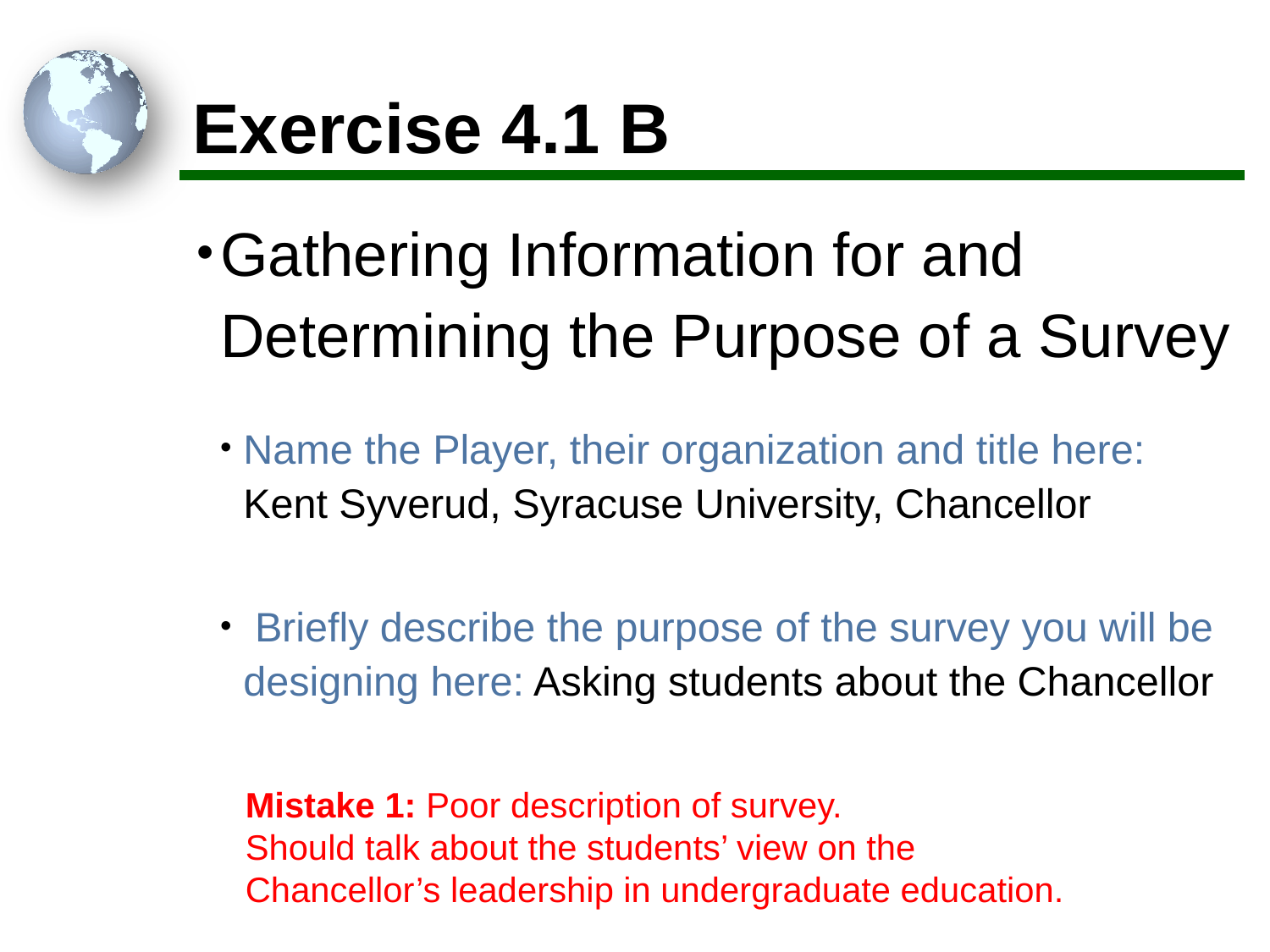

# Exercise 4.1 B
Gathering Information for and Determining the Purpose of a Survey
Name the Player, their organization and title here: Kent Syverud, Syracuse University, Chancellor

 Briefly describe the purpose of the survey you will be designing here: Asking students about the Chancellor

Mistake 1: Poor description of survey.
Should talk about the students’ view on the Chancellor’s leadership in undergraduate education.